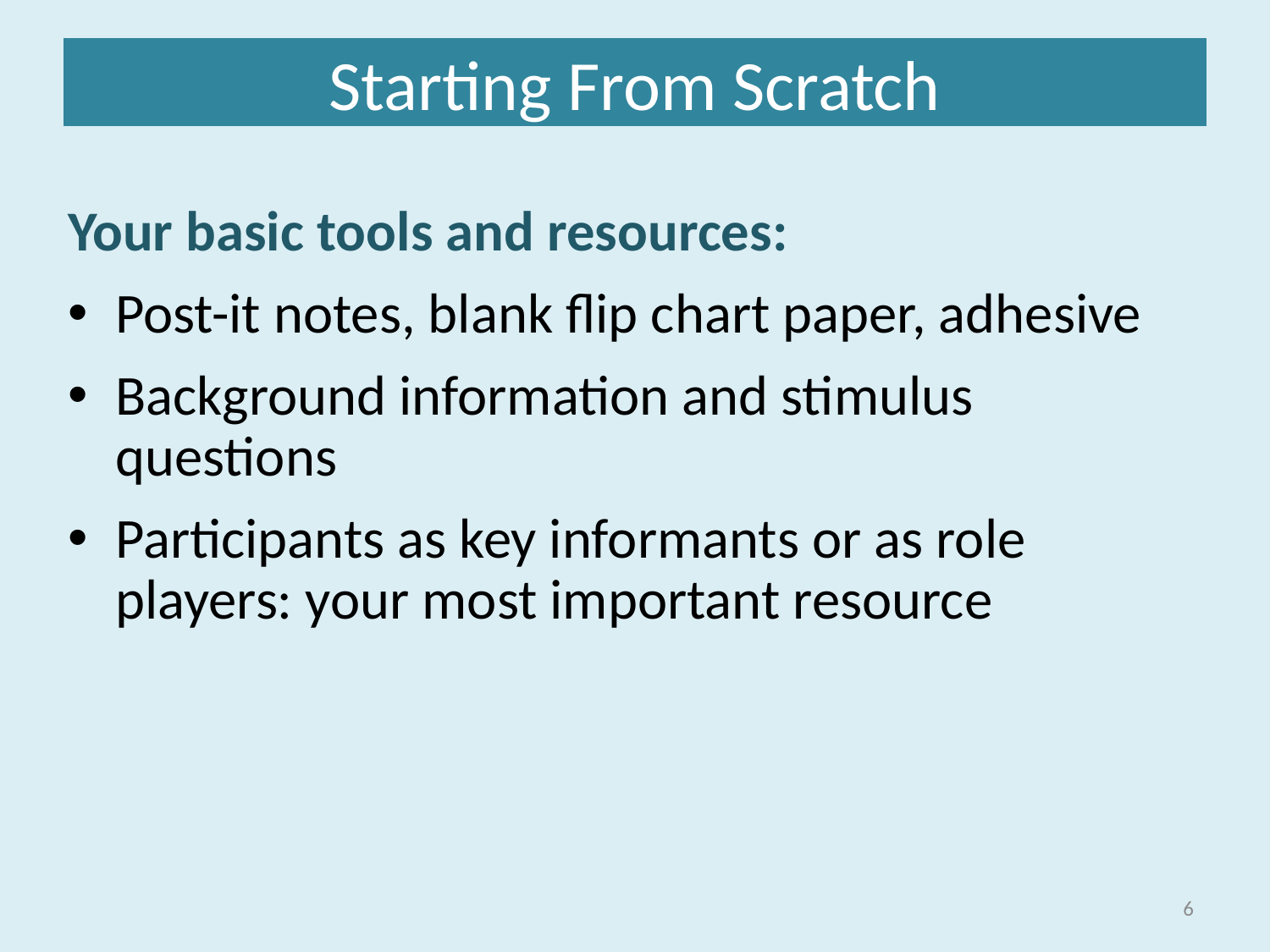

# Starting From Scratch
Your basic tools and resources:
Post-it notes, blank flip chart paper, adhesive
Background information and stimulus questions
Participants as key informants or as role players: your most important resource
6